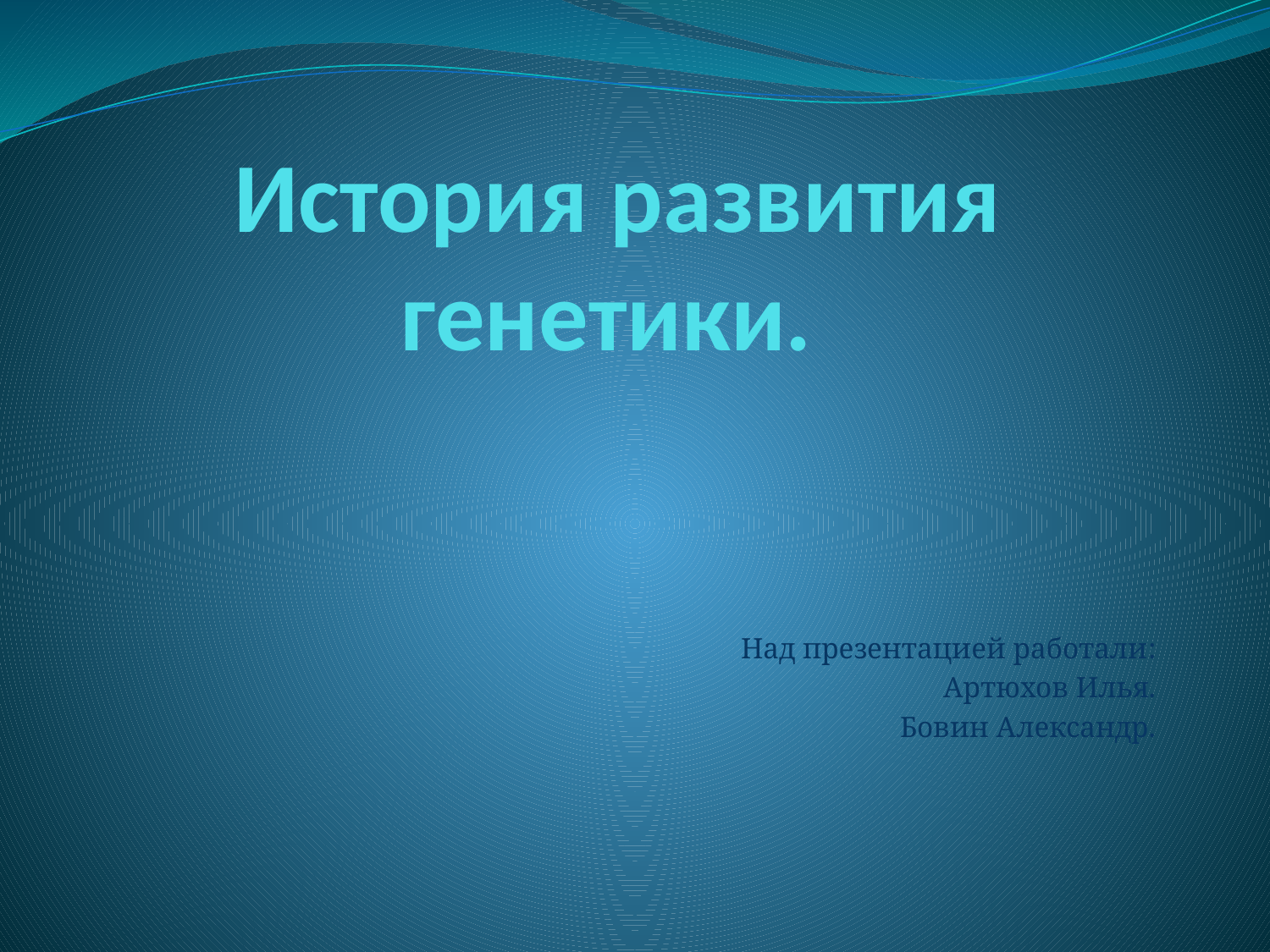

# История развития генетики.
Над презентацией работали:
Артюхов Илья.
Бовин Александр.